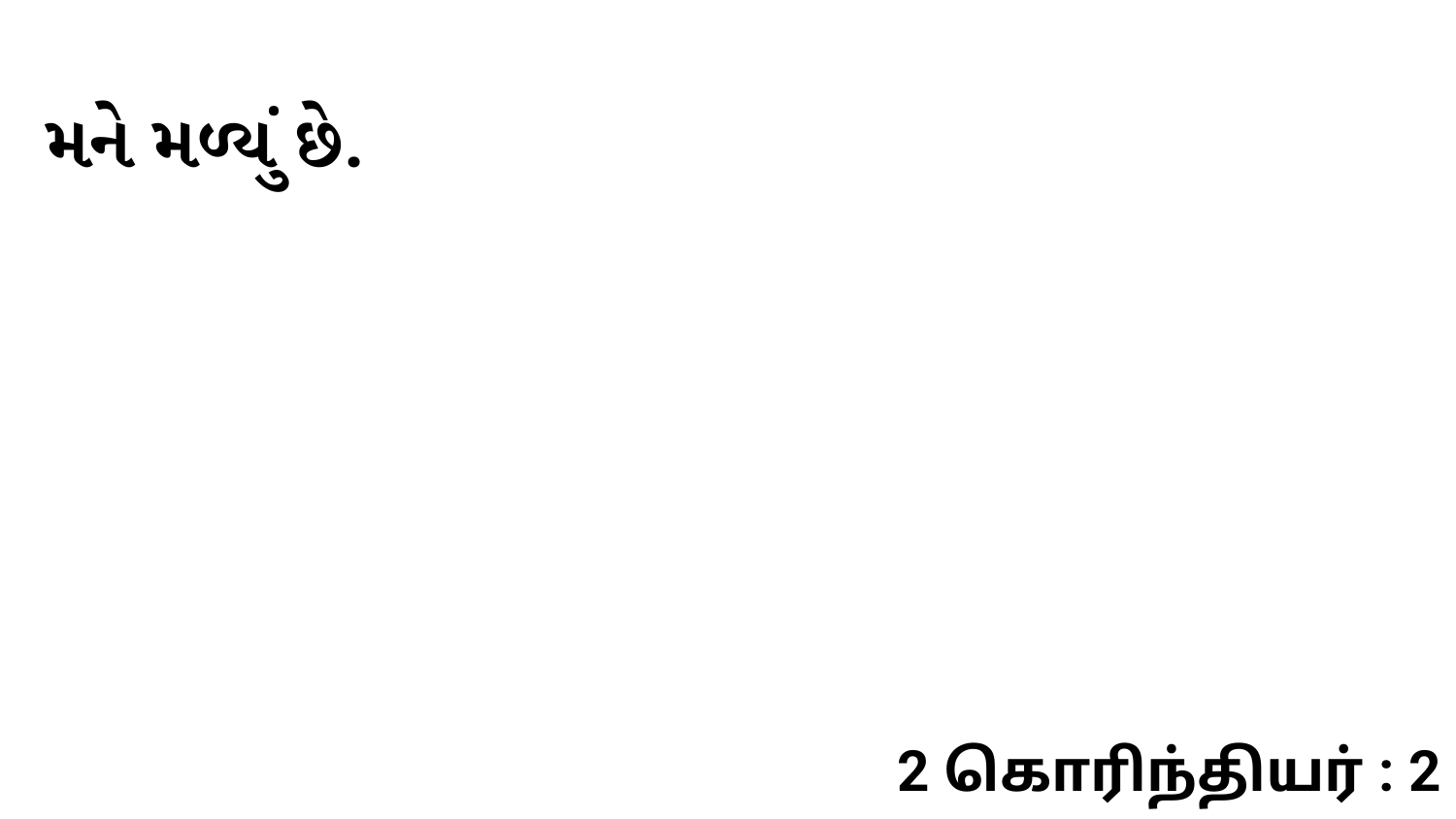

મને મળ્યું છે.
2 கொரிந்தியர் : 2